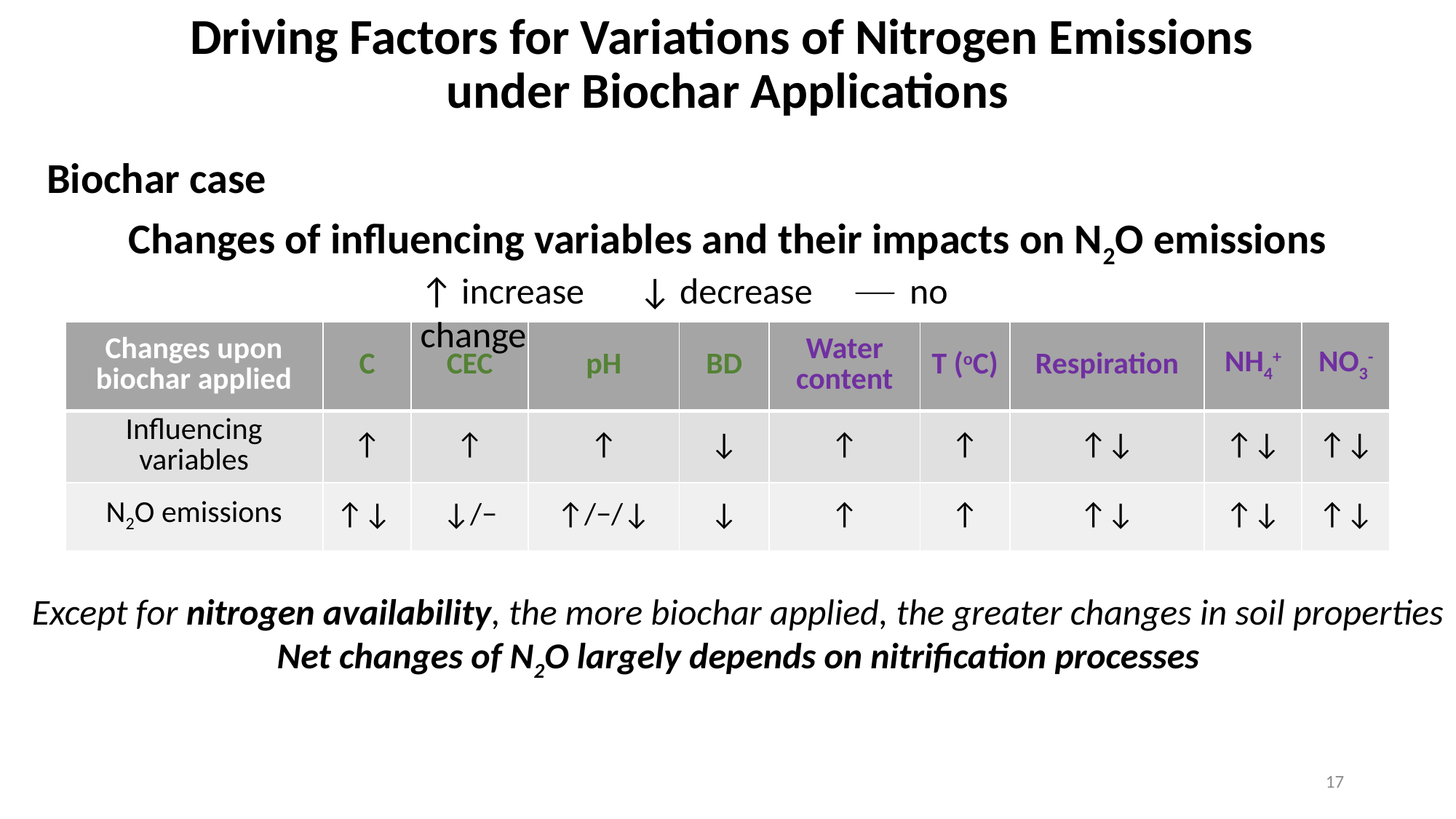

Driving Factors for Variations of Nitrogen Emissions
under Biochar Applications
Biochar case
Changes of influencing variables and their impacts on N2O emissions
↑ increase	↓ decrease 	⎯  no change
| Changes upon biochar applied | C | CEC | pH | BD | Water content | T (oC) | Respiration | NH4+ | NO3- |
| --- | --- | --- | --- | --- | --- | --- | --- | --- | --- |
| Influencing variables | ↑ | ↑ | ↑ | ↓ | ↑ | ↑ | ↑↓ | ↑↓ | ↑↓ |
| N2O emissions | ↑↓ | ↓/− | ↑/−/↓ | ↓ | ↑ | ↑ | ↑↓ | ↑↓ | ↑↓ |
Except for nitrogen availability, the more biochar applied, the greater changes in soil properties
Net changes of N2O largely depends on nitrification processes
17